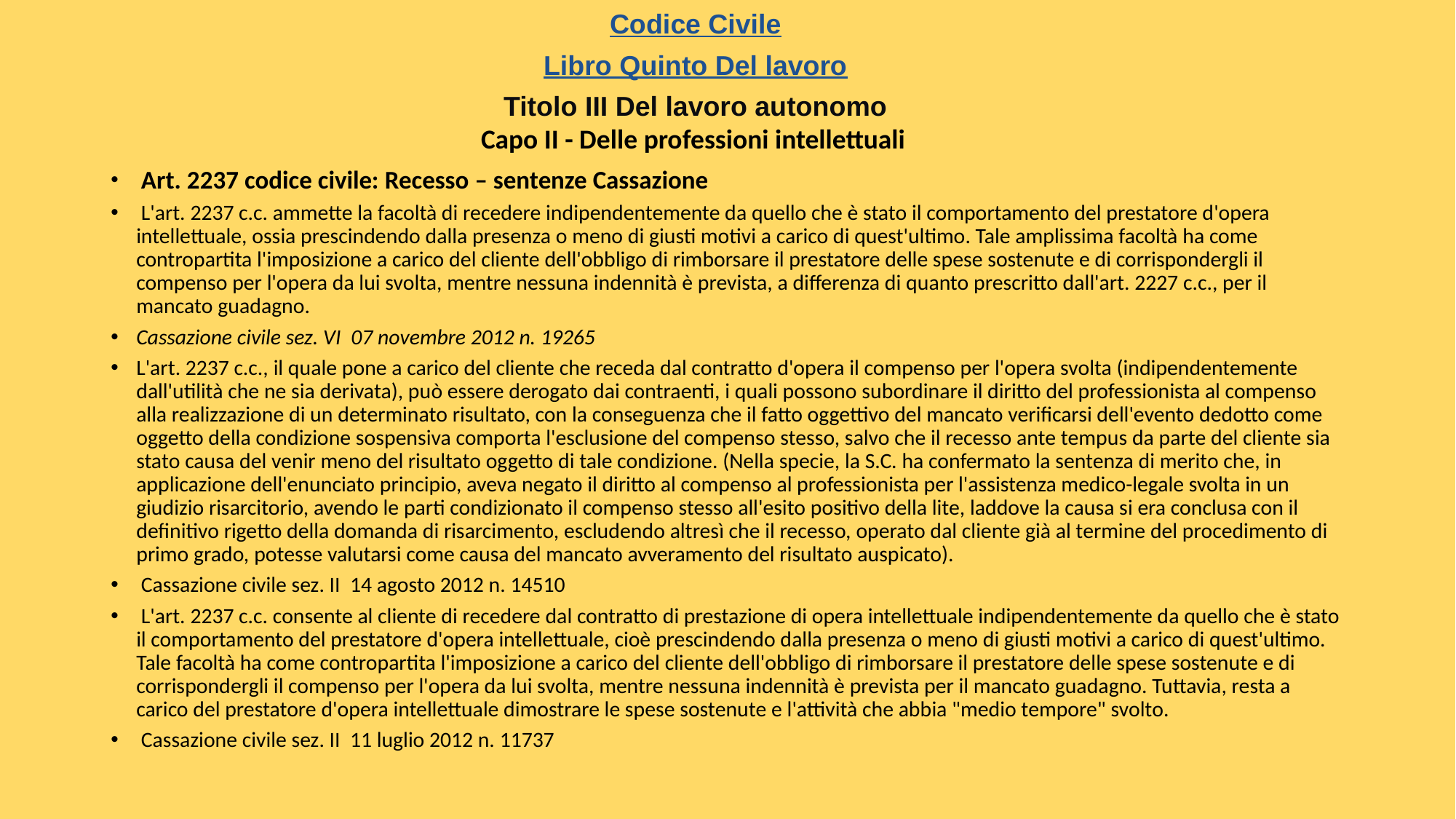

Codice Civile
Libro Quinto Del lavoro
Titolo III Del lavoro autonomo
Capo II - Delle professioni intellettuali
 Art. 2237 codice civile: Recesso – sentenze Cassazione
 L'art. 2237 c.c. ammette la facoltà di recedere indipendentemente da quello che è stato il comportamento del prestatore d'opera intellettuale, ossia prescindendo dalla presenza o meno di giusti motivi a carico di quest'ultimo. Tale amplissima facoltà ha come contropartita l'imposizione a carico del cliente dell'obbligo di rimborsare il prestatore delle spese sostenute e di corrispondergli il compenso per l'opera da lui svolta, mentre nessuna indennità è prevista, a differenza di quanto prescritto dall'art. 2227 c.c., per il mancato guadagno.
Cassazione civile sez. VI  07 novembre 2012 n. 19265
L'art. 2237 c.c., il quale pone a carico del cliente che receda dal contratto d'opera il compenso per l'opera svolta (indipendentemente dall'utilità che ne sia derivata), può essere derogato dai contraenti, i quali possono subordinare il diritto del professionista al compenso alla realizzazione di un determinato risultato, con la conseguenza che il fatto oggettivo del mancato verificarsi dell'evento dedotto come oggetto della condizione sospensiva comporta l'esclusione del compenso stesso, salvo che il recesso ante tempus da parte del cliente sia stato causa del venir meno del risultato oggetto di tale condizione. (Nella specie, la S.C. ha confermato la sentenza di merito che, in applicazione dell'enunciato principio, aveva negato il diritto al compenso al professionista per l'assistenza medico-legale svolta in un giudizio risarcitorio, avendo le parti condizionato il compenso stesso all'esito positivo della lite, laddove la causa si era conclusa con il definitivo rigetto della domanda di risarcimento, escludendo altresì che il recesso, operato dal cliente già al termine del procedimento di primo grado, potesse valutarsi come causa del mancato avveramento del risultato auspicato).
 Cassazione civile sez. II  14 agosto 2012 n. 14510
 L'art. 2237 c.c. consente al cliente di recedere dal contratto di prestazione di opera intellettuale indipendentemente da quello che è stato il comportamento del prestatore d'opera intellettuale, cioè prescindendo dalla presenza o meno di giusti motivi a carico di quest'ultimo. Tale facoltà ha come contropartita l'imposizione a carico del cliente dell'obbligo di rimborsare il prestatore delle spese sostenute e di corrispondergli il compenso per l'opera da lui svolta, mentre nessuna indennità è prevista per il mancato guadagno. Tuttavia, resta a carico del prestatore d'opera intellettuale dimostrare le spese sostenute e l'attività che abbia "medio tempore" svolto.
 Cassazione civile sez. II  11 luglio 2012 n. 11737